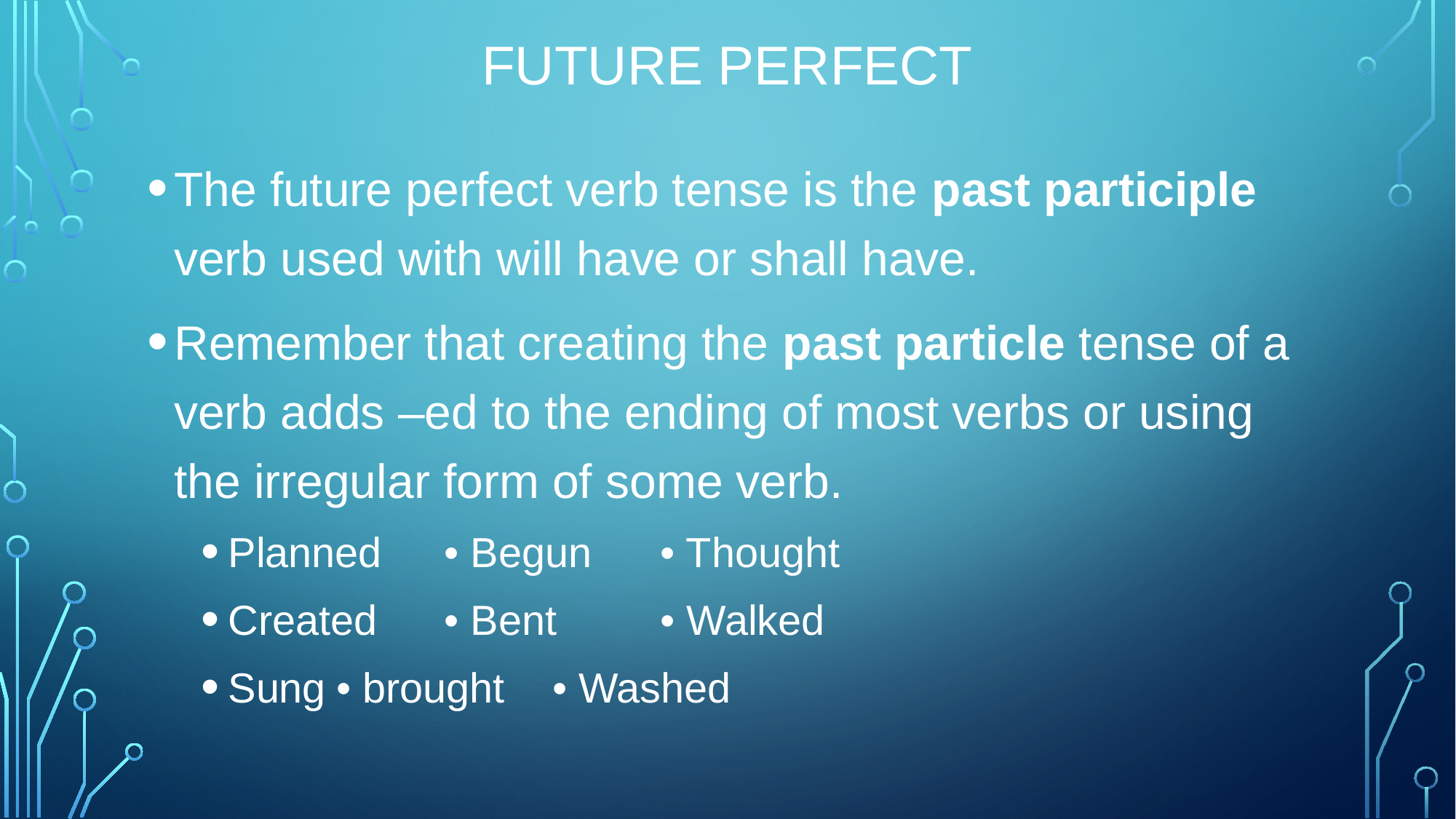

# Future Perfect
The future perfect verb tense is the past participle verb used with will have or shall have.
Remember that creating the past particle tense of a verb adds –ed to the ending of most verbs or using the irregular form of some verb.
Planned				• Begun			• Thought
Created			• Bent				• Walked
Sung				• brought			• Washed